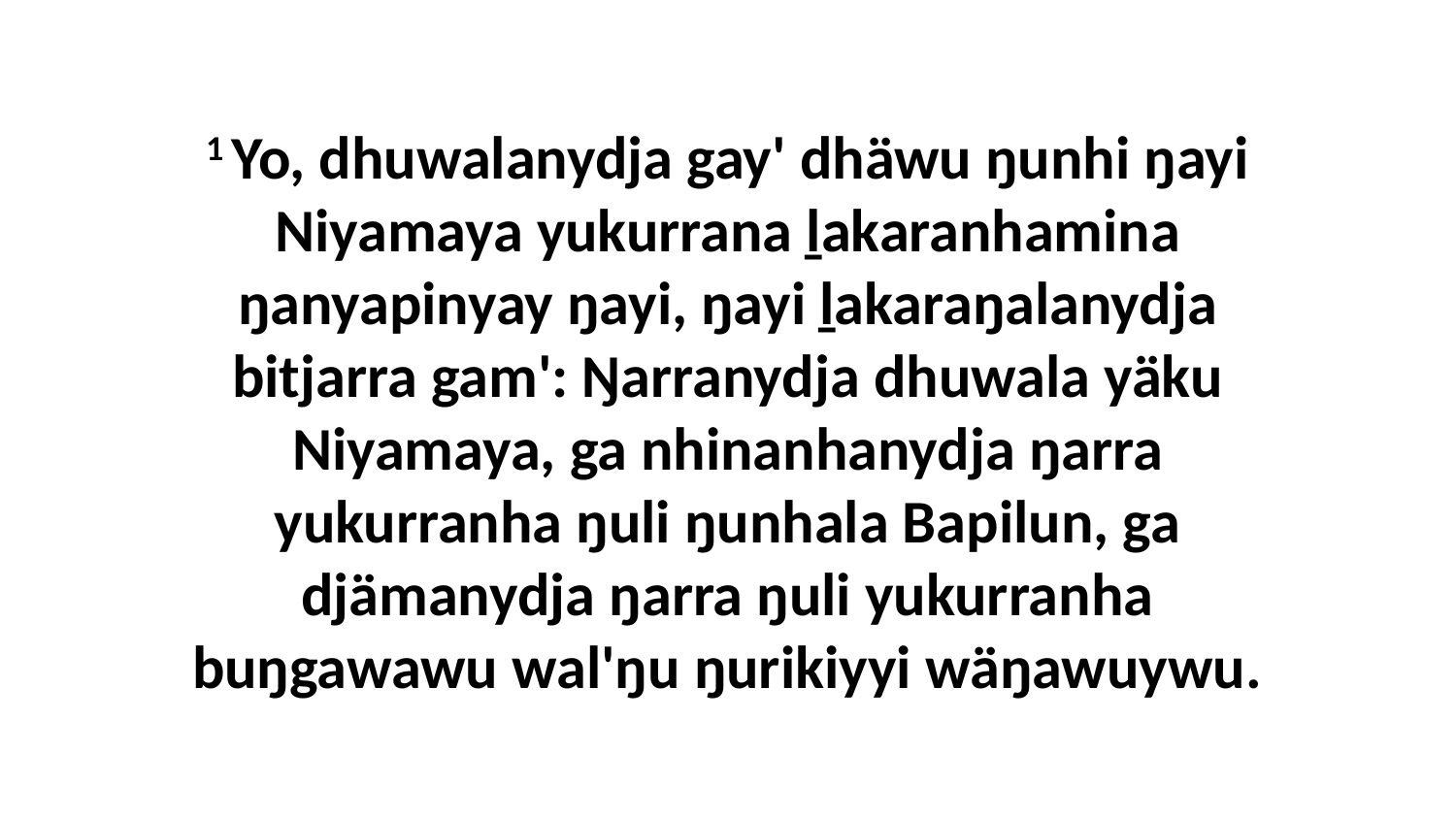

1 Yo, dhuwalanydja gay' dhäwu ŋunhi ŋayi Niyamaya yukurrana ḻakaranhamina ŋanyapinyay ŋayi, ŋayi ḻakaraŋalanydja bitjarra gam': Ŋarranydja dhuwala yäku Niyamaya, ga nhinanhanydja ŋarra yukurranha ŋuli ŋunhala Bapilun, ga djämanydja ŋarra ŋuli yukurranha buŋgawawu wal'ŋu ŋurikiyyi wäŋawuywu.